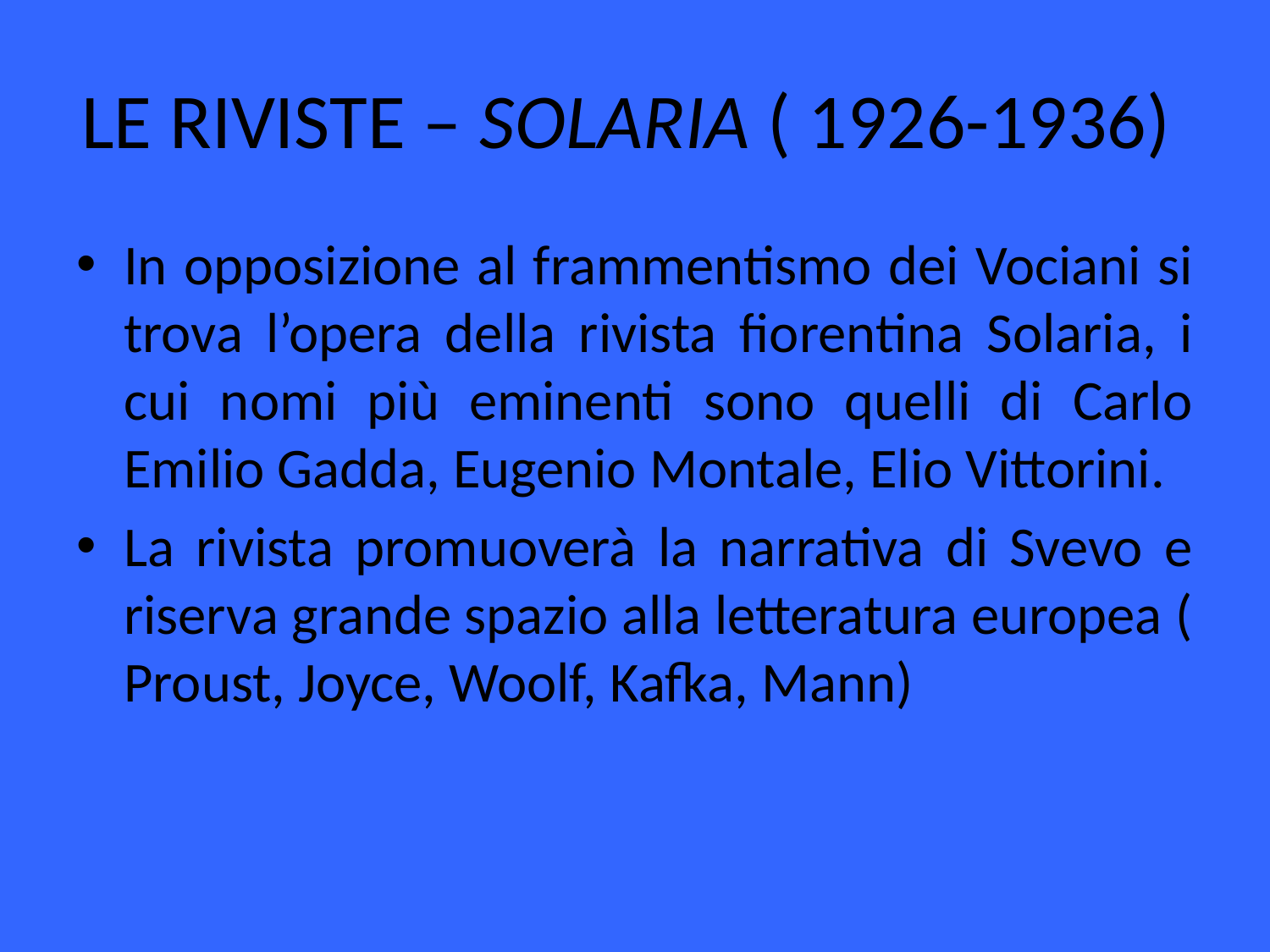

# LE RIVISTE – SOLARIA ( 1926-1936)
In opposizione al frammentismo dei Vociani si trova l’opera della rivista fiorentina Solaria, i cui nomi più eminenti sono quelli di Carlo Emilio Gadda, Eugenio Montale, Elio Vittorini.
La rivista promuoverà la narrativa di Svevo e riserva grande spazio alla letteratura europea ( Proust, Joyce, Woolf, Kafka, Mann)